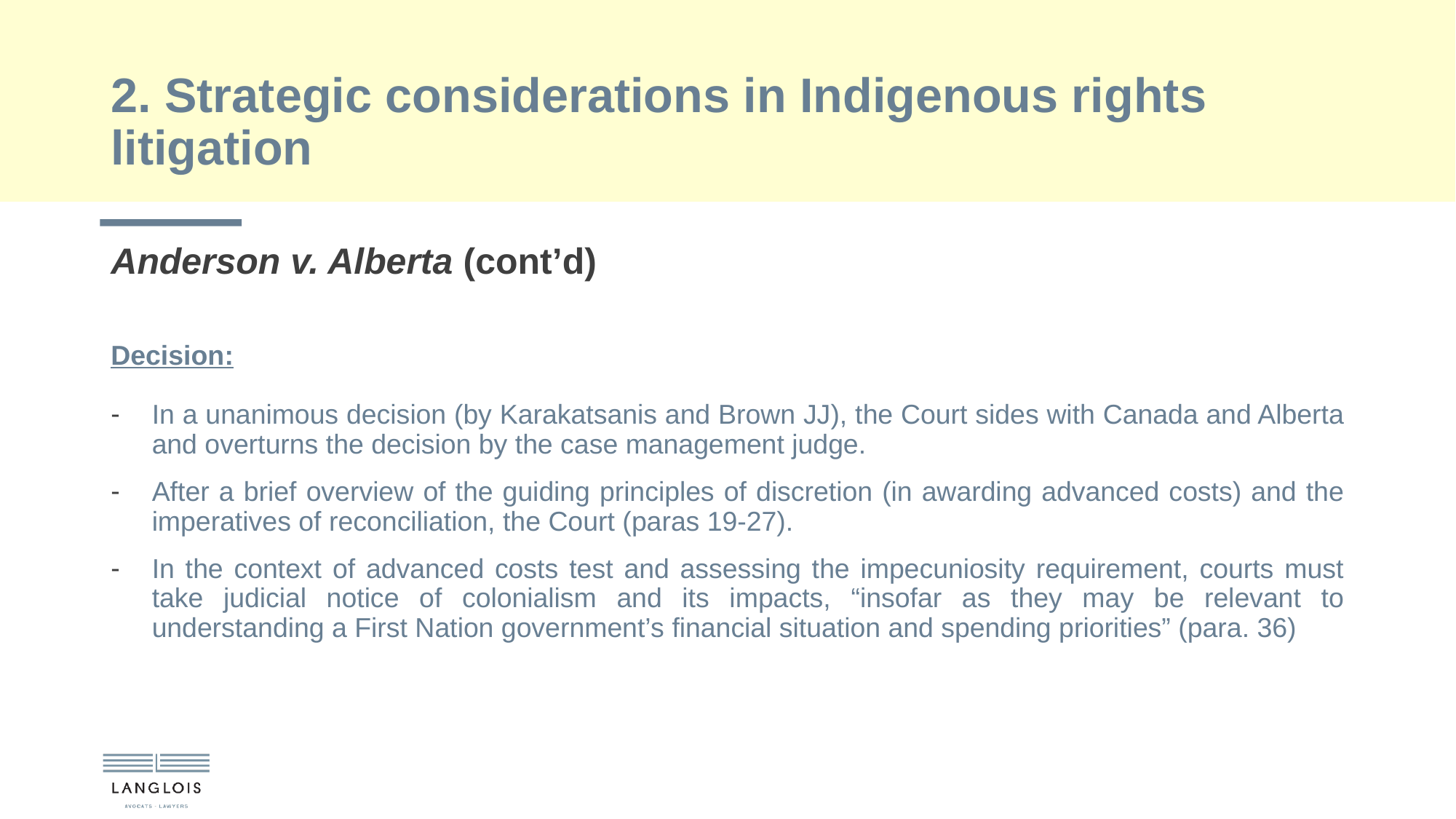

# 2. Strategic considerations in Indigenous rights litigation
Anderson v. Alberta (cont’d)

Decision:

In a unanimous decision (by Karakatsanis and Brown JJ), the Court sides with Canada and Alberta and overturns the decision by the case management judge.
After a brief overview of the guiding principles of discretion (in awarding advanced costs) and the imperatives of reconciliation, the Court (paras 19-27).
In the context of advanced costs test and assessing the impecuniosity requirement, courts must take judicial notice of colonialism and its impacts, “insofar as they may be relevant to understanding a First Nation government’s financial situation and spending priorities” (para. 36)